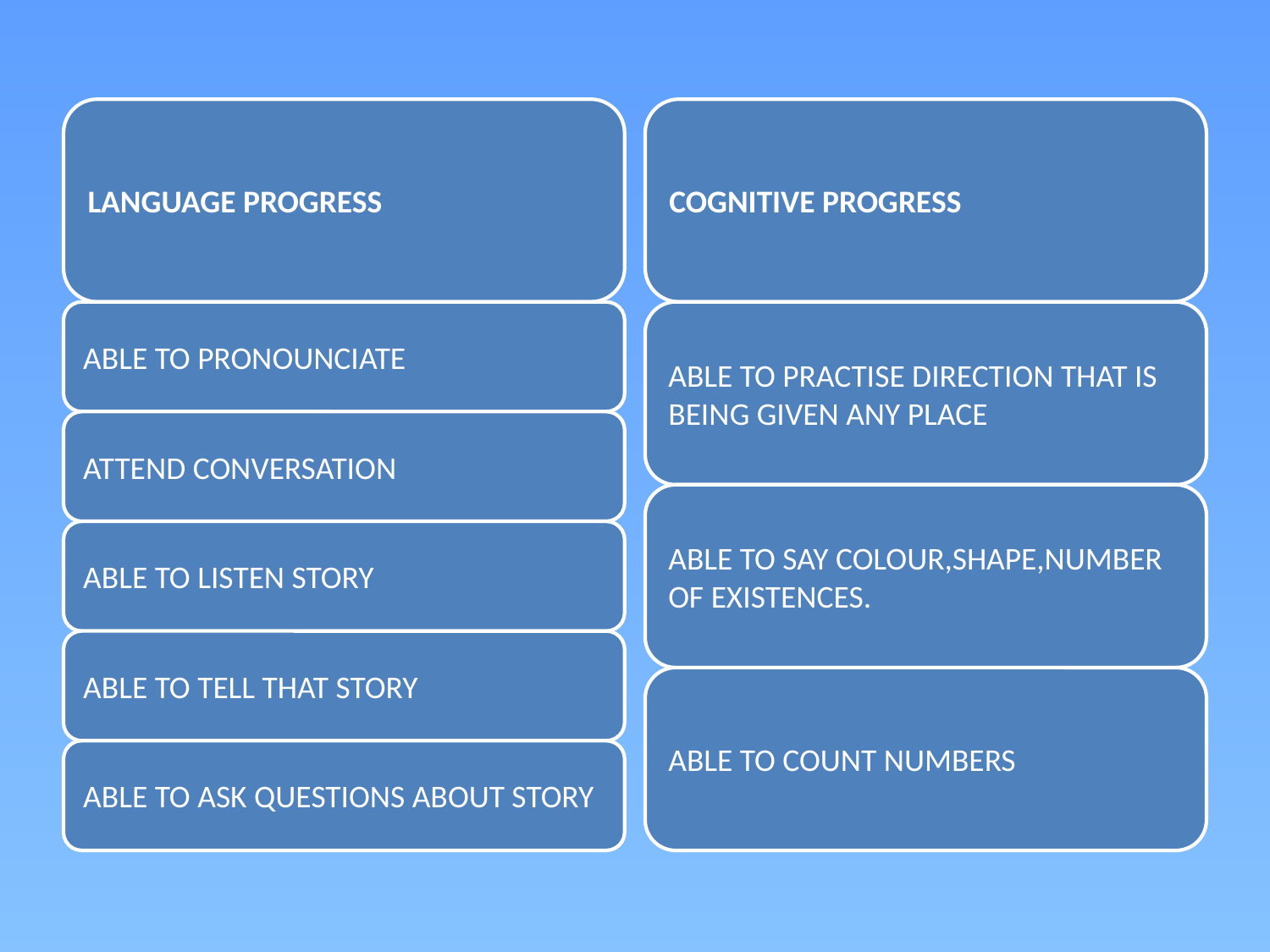

LANGUAGE PROGRESS
COGNITIVE PROGRESS
ABLE TO PRONOUNCIATE
ATTEND CONVERSATION
ABLE TO LISTEN STORY
ABLE TO TELL THAT STORY
ABLE TO ASK QUESTIONS ABOUT STORY
ABLE TO PRACTISE DIRECTION THAT IS BEING GIVEN ANY PLACE
ABLE TO SAY COLOUR,SHAPE,NUMBER OF EXISTENCES.
ABLE TO COUNT NUMBERS